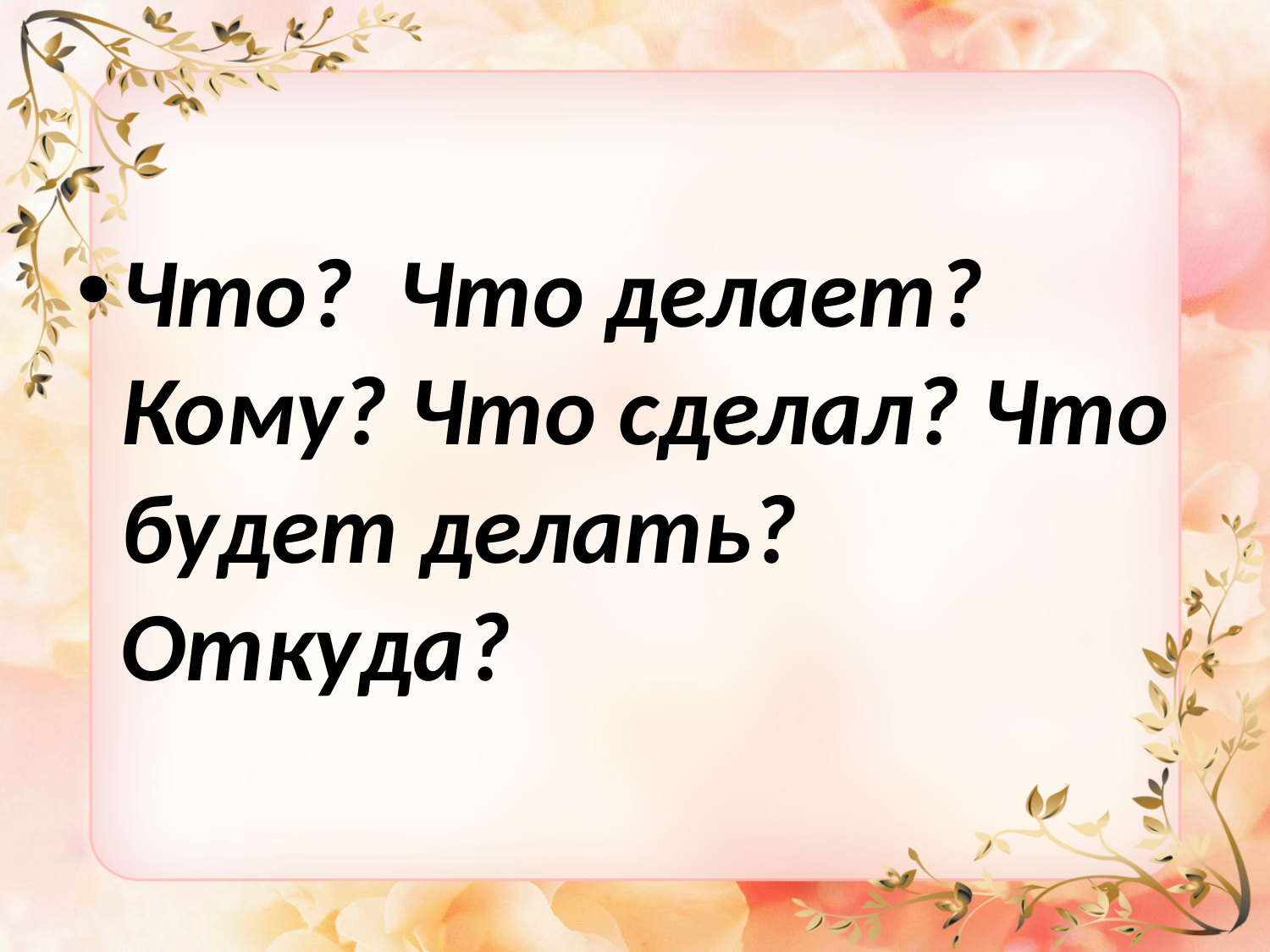

Что?  Что делает? Кому? Что сделал? Что будет делать? Откуда?